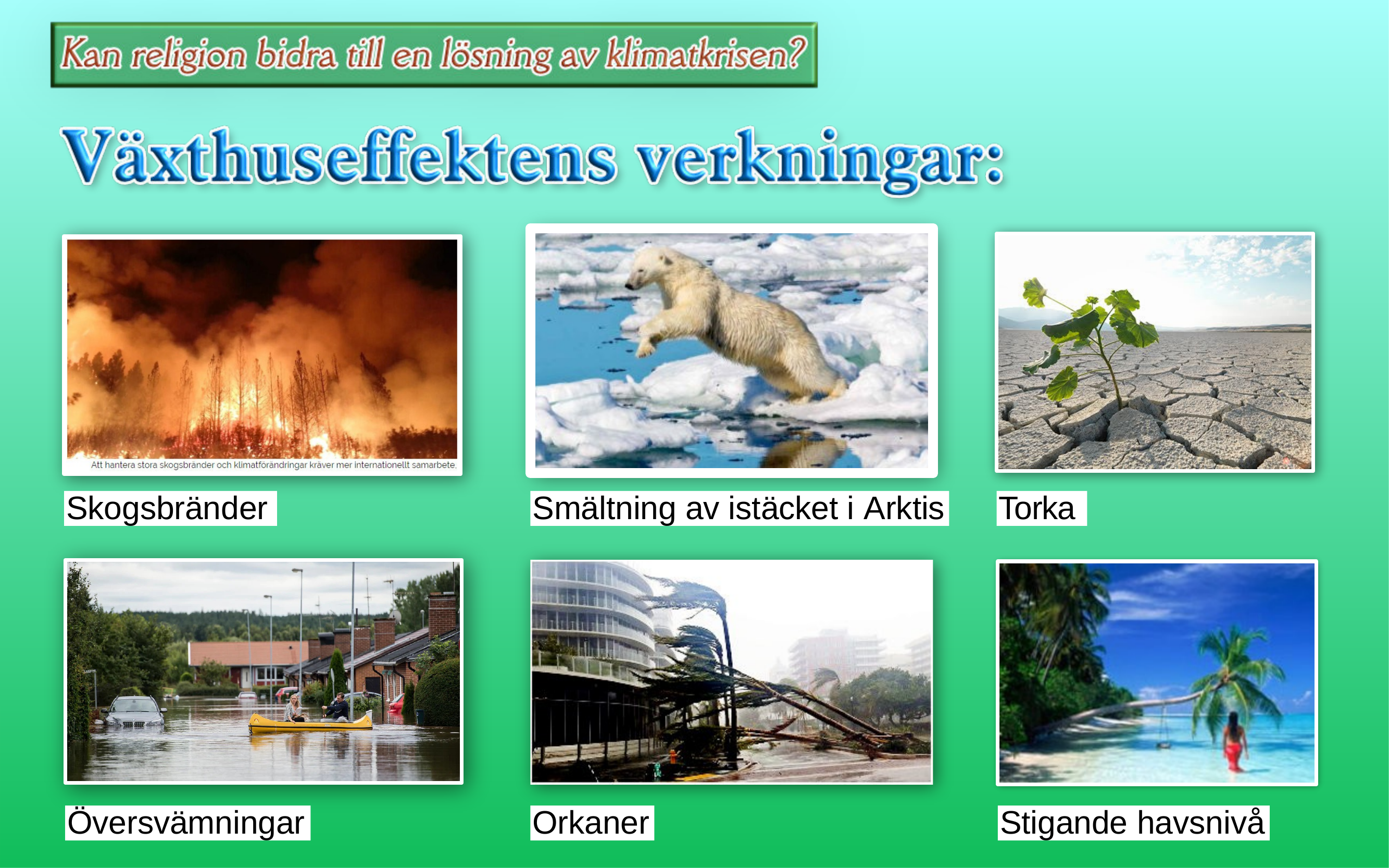

Skogsbränder
Smältning av istäcket i Arktis
Torka

Översvämningar
Orkaner
Stigande havsnivå